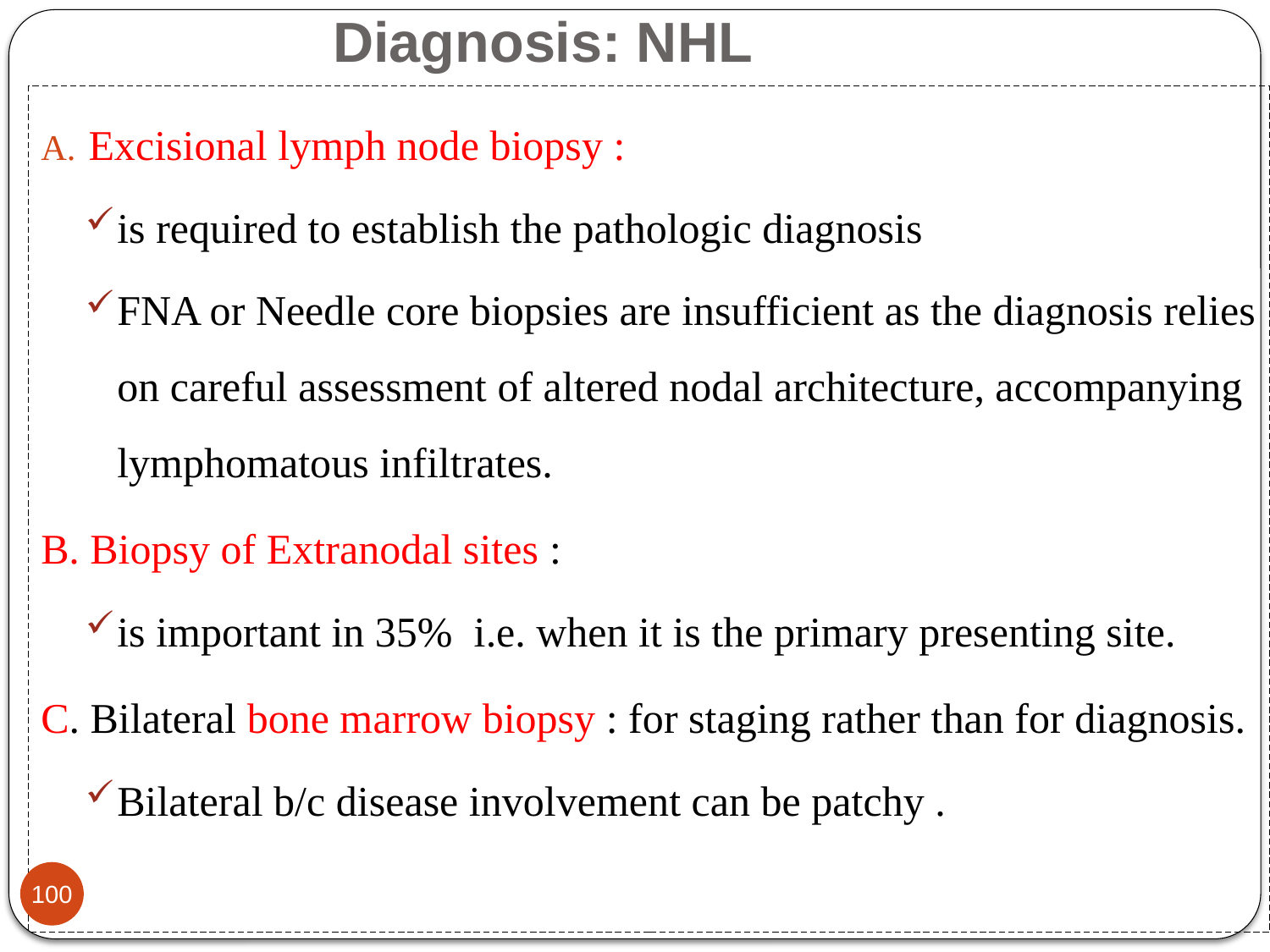

# Diagnosis: NHL
Excisional lymph node biopsy :
is required to establish the pathologic diagnosis
FNA or Needle core biopsies are insufficient as the diagnosis relies on careful assessment of altered nodal architecture, accompanying lymphomatous infiltrates.
B. Biopsy of Extranodal sites :
is important in 35%  i.e. when it is the primary presenting site.
C. Bilateral bone marrow biopsy : for staging rather than for diagnosis.
Bilateral b/c disease involvement can be patchy .

100